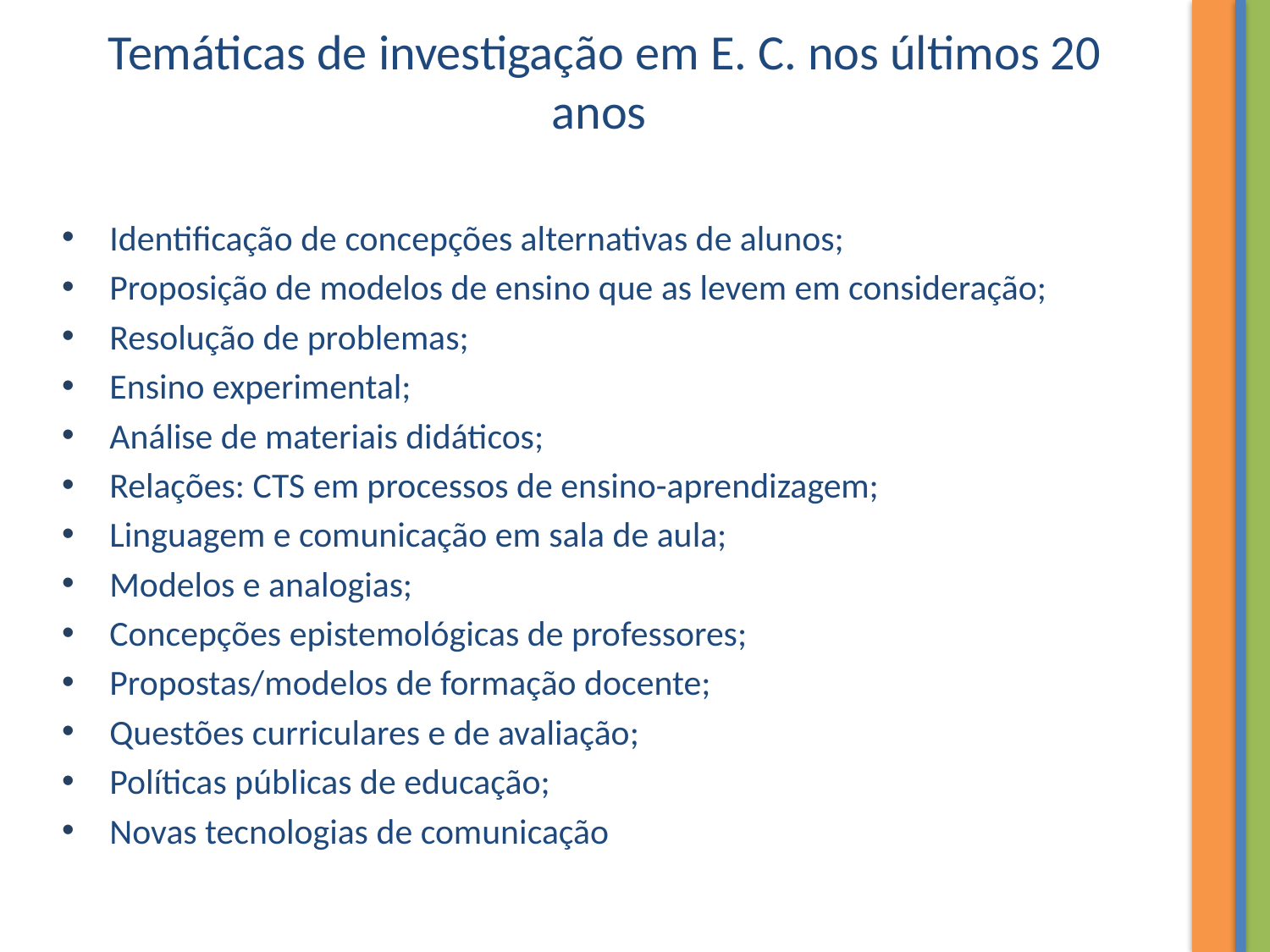

# Temáticas de investigação em E. C. nos últimos 20 anos
Identificação de concepções alternativas de alunos;
Proposição de modelos de ensino que as levem em consideração;
Resolução de problemas;
Ensino experimental;
Análise de materiais didáticos;
Relações: CTS em processos de ensino-aprendizagem;
Linguagem e comunicação em sala de aula;
Modelos e analogias;
Concepções epistemológicas de professores;
Propostas/modelos de formação docente;
Questões curriculares e de avaliação;
Políticas públicas de educação;
Novas tecnologias de comunicação